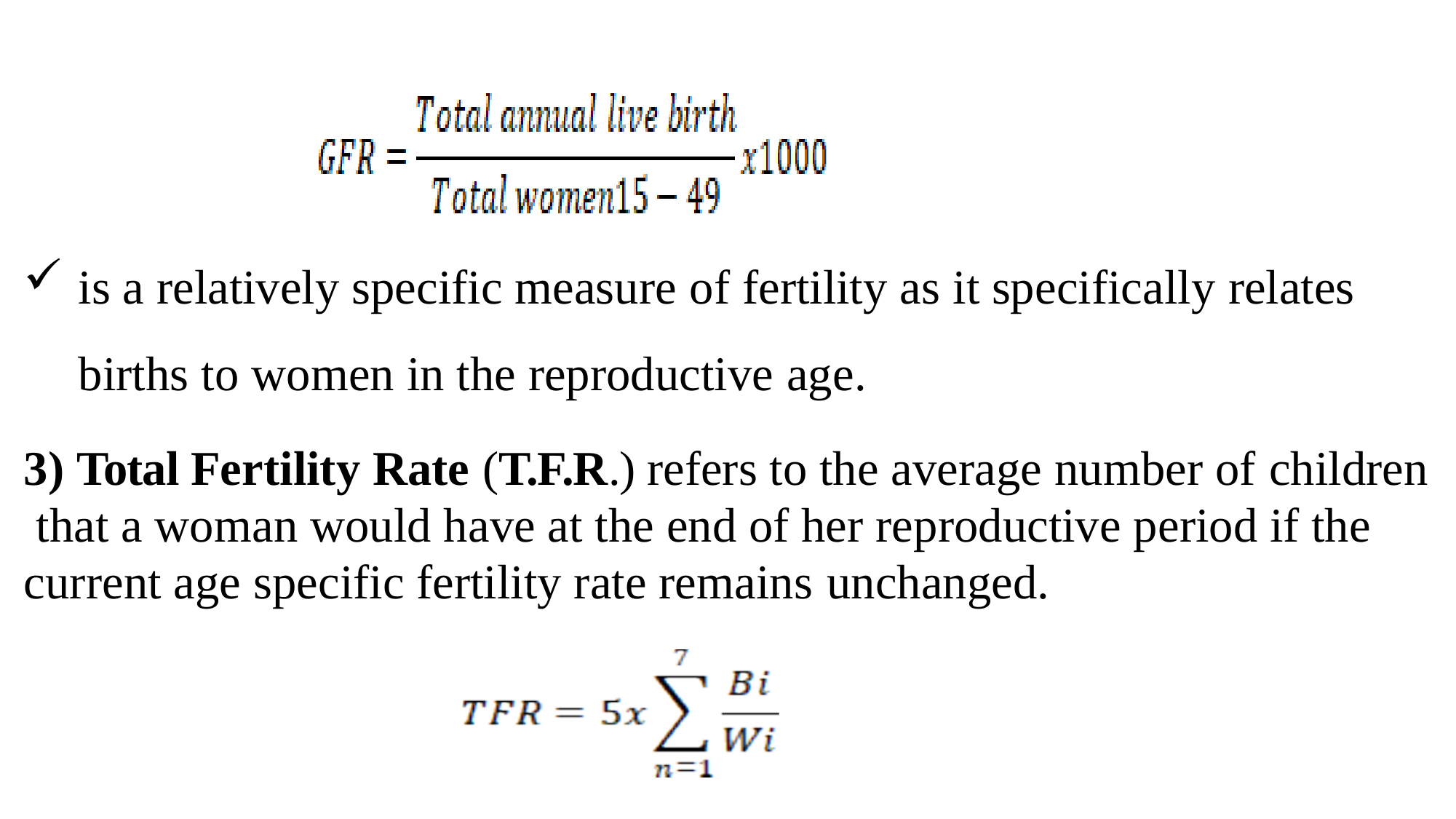

is a relatively specific measure of fertility as it specifically relates  births to women in the reproductive age.
3) Total Fertility Rate (T.F.R.) refers to the average number of children  that a woman would have at the end of her reproductive period if the  current age specific fertility rate remains unchanged.